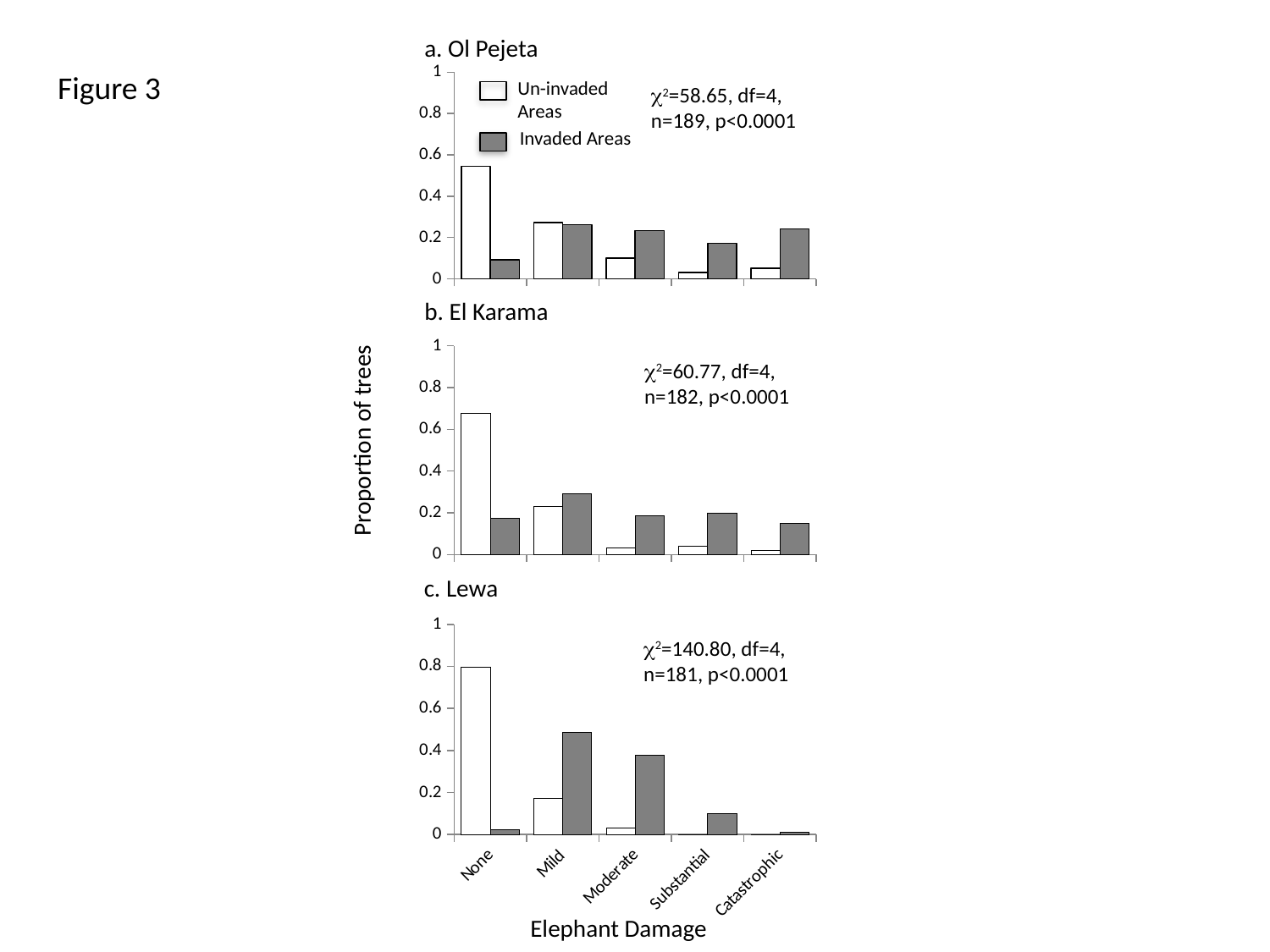

a. Ol Pejeta

### Chart

| Category | Control | BHA Invaded |
|---|---|---|
| None | 0.5455 | 0.0909 |
| Mild | 0.2727 | 0.2626 |
| Moderate | 0.101 | 0.2323 |
| Substantial | 0.0303 | 0.1717 |
| Catastrophic | 0.0505 | 0.2424 |
Figure 3
Un-invaded
Areas

Invaded Areas

χ2=58.65, df=4,
n=189, p<0.0001
b. El Karama

### Chart

| Category | Control | BHA Invaded |
|---|---|---|
| None | 0.6771 | 0.1744 |
| Mild | 0.2292 | 0.2907 |
| Moderate | 0.0313 | 0.186 |
| Substantial | 0.0417 | 0.1977 |
| Catastrophic | 0.0208 | 0.1512 |
χ2=60.77, df=4,
n=182, p<0.0001
Proportion of trees
c. Lewa

### Chart

| Category | Control | BHA Invaded |
|---|---|---|
| None | 0.798 | 0.0244 |
| Mild | 0.1717 | 0.4878 |
| Moderate | 0.0303 | 0.378 |
| Substantial | 0.0 | 0.0976 |
| Catastrophic | 0.0 | 0.0122 |
χ2=140.80, df=4,
n=181, p<0.0001
Elephant Damage